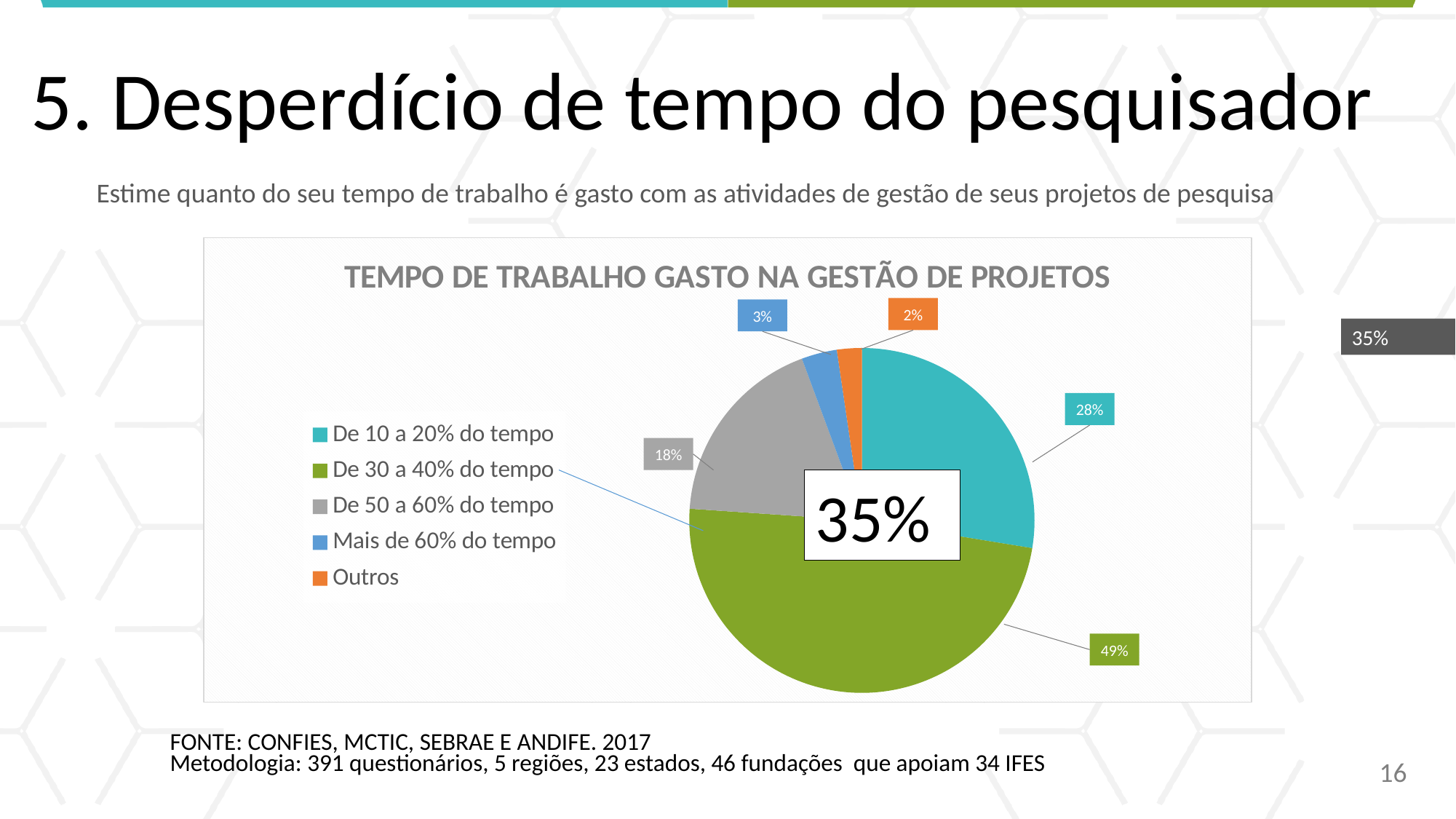

5. Desperdício de tempo do pesquisador
Estime quanto do seu tempo de trabalho é gasto com as atividades de gestão de seus projetos de pesquisa

### Chart: TEMPO DE TRABALHO GASTO NA GESTÃO DE PROJETOS

| Category |  |
|---|---|
| De 10 a 20% do tempo | 27.57475083056478 |
| De 30 a 40% do tempo | 48.50498338870431 |
| De 50 a 60% do tempo | 18.27242524916943 |
| Mais de 60% do tempo | 3.322259136212624 |
| Outros | 2.325581395348837 |
2%
3%
28%
18%
49%
35%
35%
FONTE: CONFIES, MCTIC, SEBRAE E ANDIFE. 2017
Metodologia: 391 questionários, 5 regiões, 23 estados, 46 fundações  que apoiam 34 IFES
16